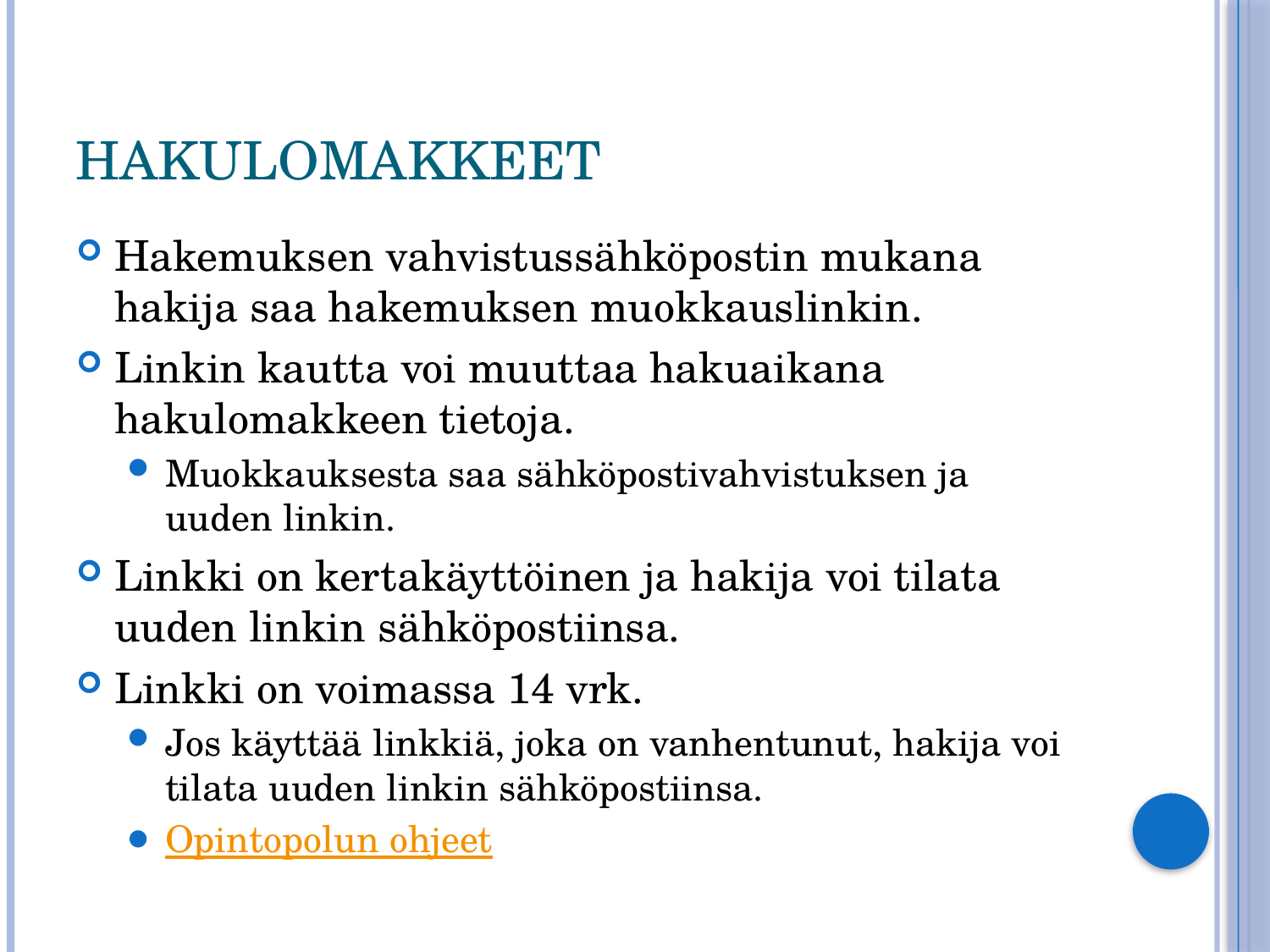

# hakulomakkeet
Hakemuksen vahvistussähköpostin mukana hakija saa hakemuksen muokkauslinkin.
Linkin kautta voi muuttaa hakuaikana hakulomakkeen tietoja.
Muokkauksesta saa sähköpostivahvistuksen ja uuden linkin.
Linkki on kertakäyttöinen ja hakija voi tilata uuden linkin sähköpostiinsa.
Linkki on voimassa 14 vrk.
Jos käyttää linkkiä, joka on vanhentunut, hakija voi tilata uuden linkin sähköpostiinsa.
Opintopolun ohjeet